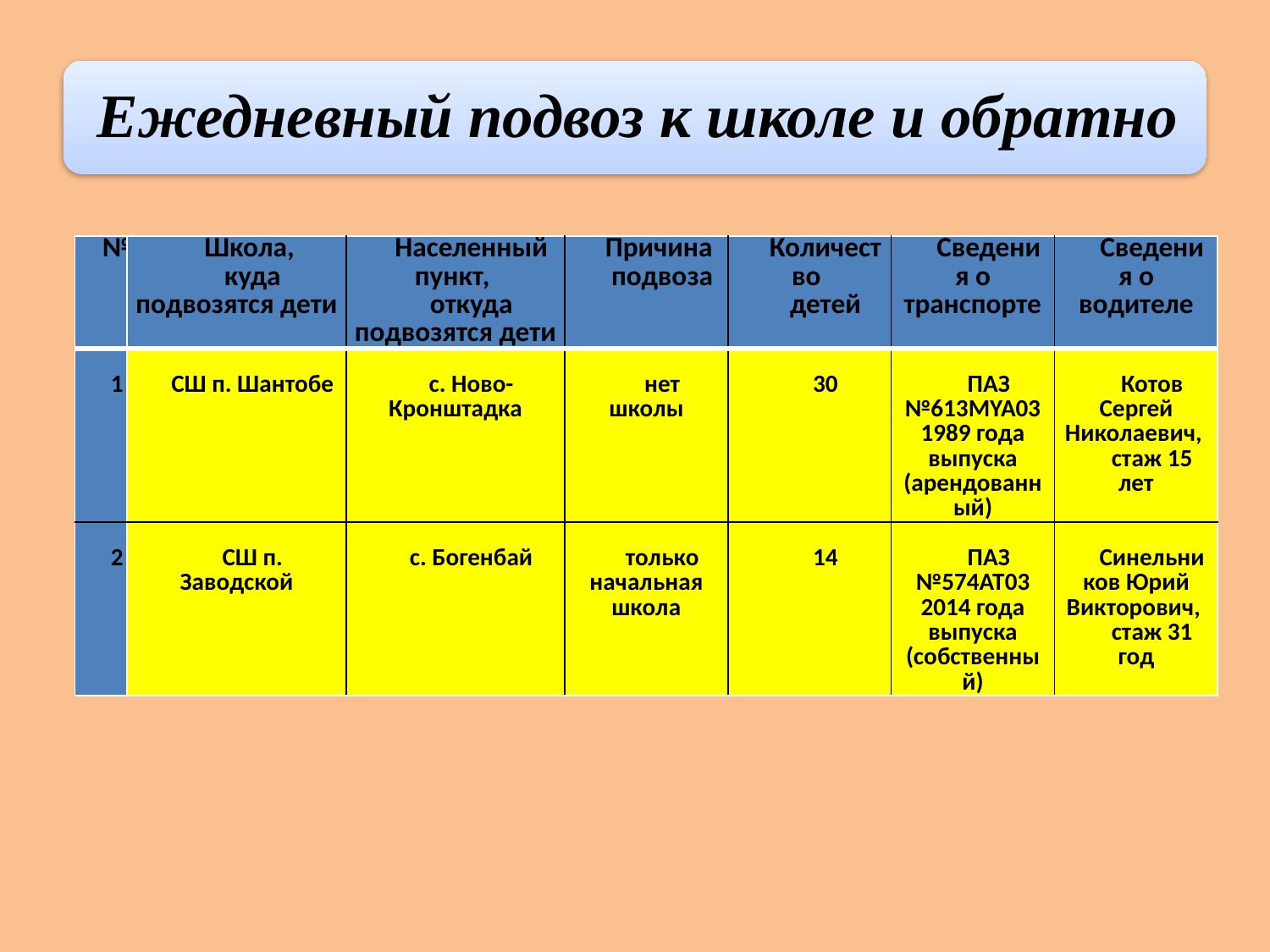

Ежедневный подвоз к школе и обратно

| № | Школа, куда подвозятся дети | Населенный пункт, откуда подвозятся дети | Причина подвоза | Количество детей | Сведения о транспорте | Сведения о водителе |
| --- | --- | --- | --- | --- | --- | --- |
| 1 | СШ п. Шантобе | с. Ново-Кронштадка | нет школы | 30 | ПАЗ №613MYA03 1989 года выпуска (арендованный) | Котов Сергей Николаевич, стаж 15 лет |
| 2 | СШ п. Заводской | с. Богенбай | только начальная школа | 14 | ПАЗ №574АТ03 2014 года выпуска (собственный) | Синельников Юрий Викторович, стаж 31 год |